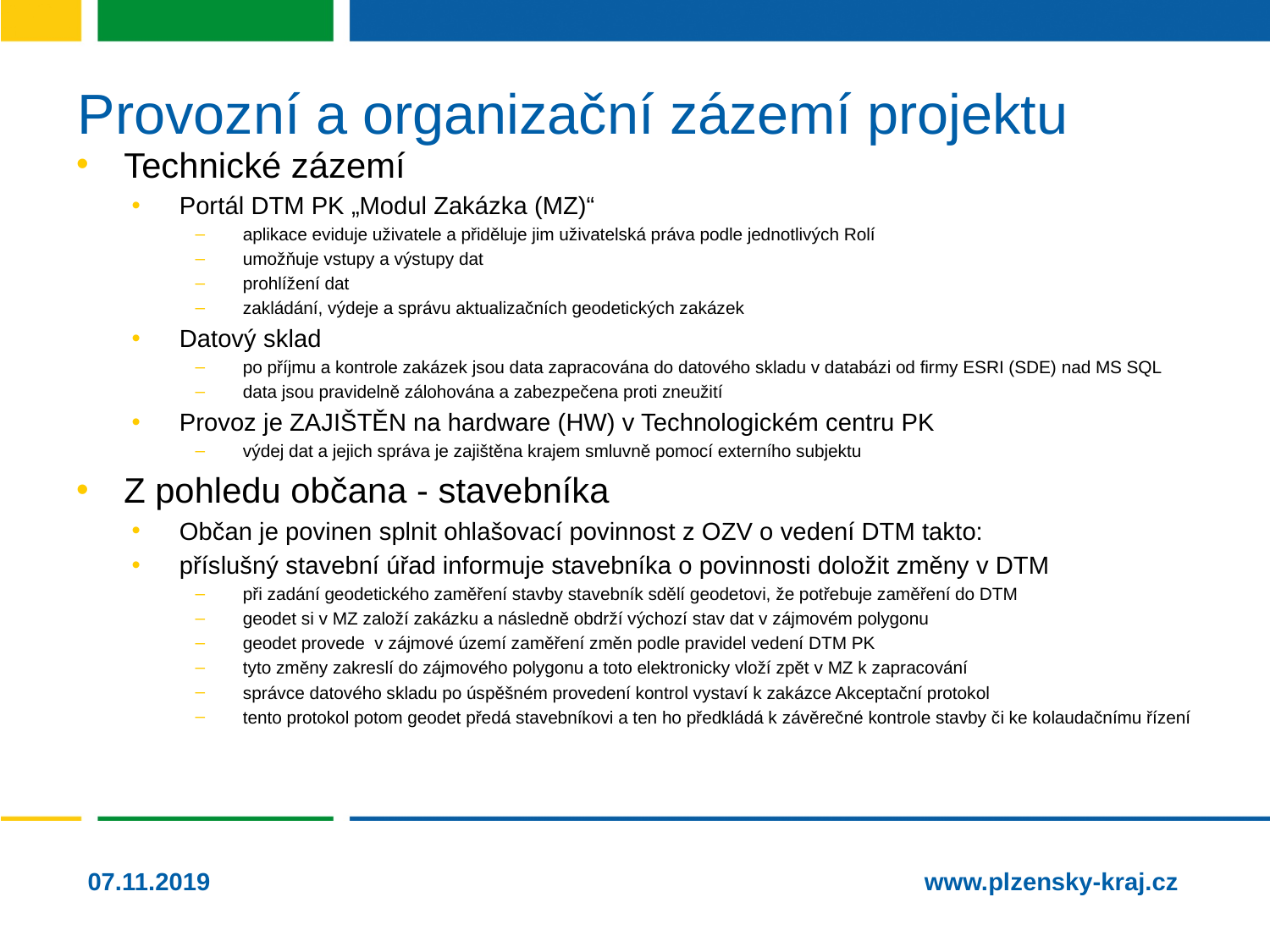

# Provozní a organizační zázemí projektu
Technické zázemí
Portál DTM PK „Modul Zakázka (MZ)“
aplikace eviduje uživatele a přiděluje jim uživatelská práva podle jednotlivých Rolí
umožňuje vstupy a výstupy dat
prohlížení dat
zakládání, výdeje a správu aktualizačních geodetických zakázek
Datový sklad
po příjmu a kontrole zakázek jsou data zapracována do datového skladu v databázi od firmy ESRI (SDE) nad MS SQL
data jsou pravidelně zálohována a zabezpečena proti zneužití
Provoz je ZAJIŠTĚN na hardware (HW) v Technologickém centru PK
výdej dat a jejich správa je zajištěna krajem smluvně pomocí externího subjektu
Z pohledu občana - stavebníka
Občan je povinen splnit ohlašovací povinnost z OZV o vedení DTM takto:
příslušný stavební úřad informuje stavebníka o povinnosti doložit změny v DTM
při zadání geodetického zaměření stavby stavebník sdělí geodetovi, že potřebuje zaměření do DTM
geodet si v MZ založí zakázku a následně obdrží výchozí stav dat v zájmovém polygonu
geodet provede  v zájmové území zaměření změn podle pravidel vedení DTM PK
tyto změny zakreslí do zájmového polygonu a toto elektronicky vloží zpět v MZ k zapracování
správce datového skladu po úspěšném provedení kontrol vystaví k zakázce Akceptační protokol
tento protokol potom geodet předá stavebníkovi a ten ho předkládá k závěrečné kontrole stavby či ke kolaudačnímu řízení